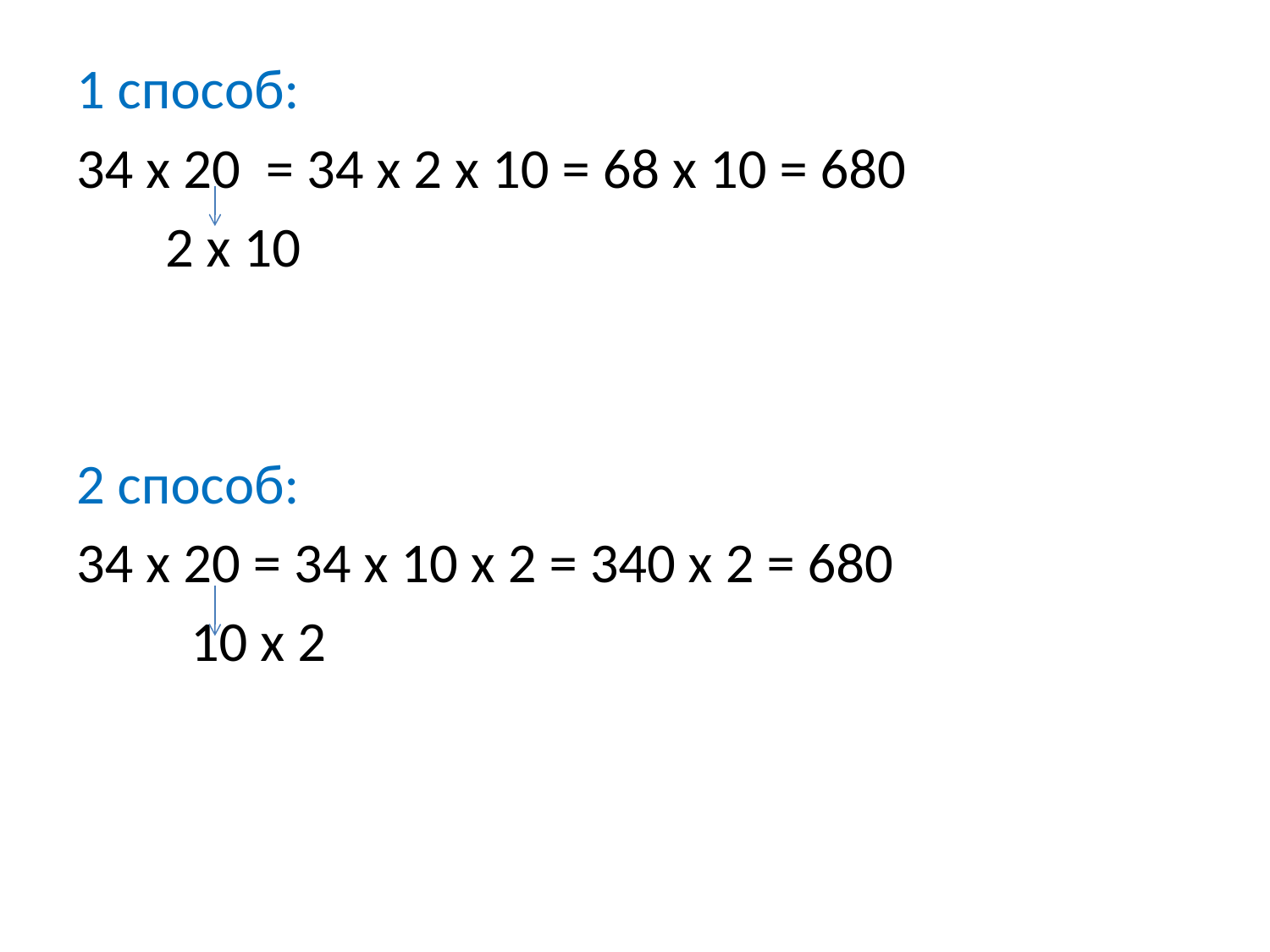

1 способ:
34 х 20  = 34 х 2 х 10 = 68 х 10 = 680
       2 х 10

2 способ:
34 х 20 = 34 х 10 х 2 = 340 х 2 = 680
         10 х 2